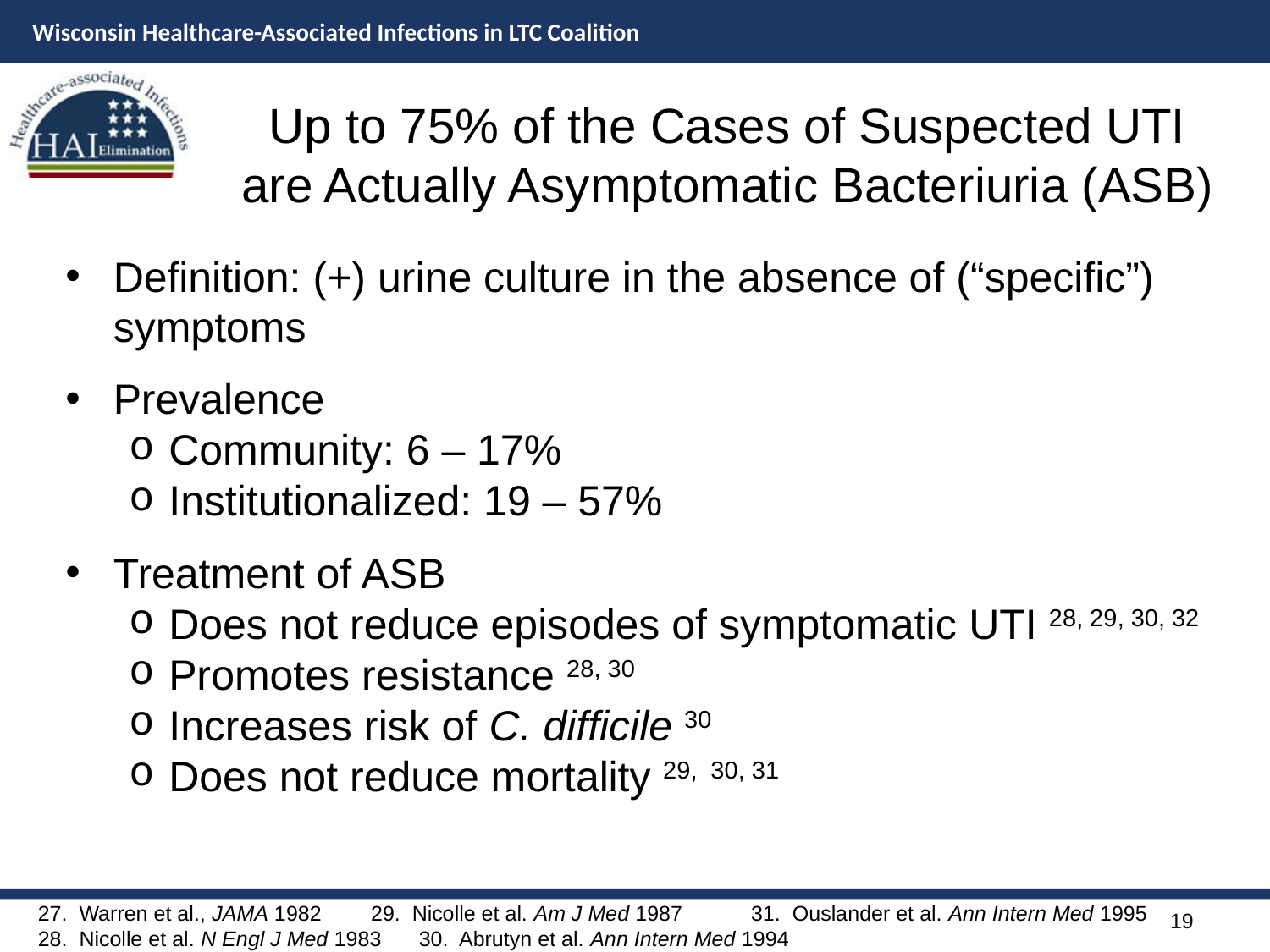

# Up to 75% of the Cases of Suspected UTI are Actually Asymptomatic Bacteriuria (ASB)
Definition: (+) urine culture in the absence of (“specific”) symptoms
Prevalence
Community: 6 – 17%
Institutionalized: 19 – 57%
Treatment of ASB
Does not reduce episodes of symptomatic UTI 28, 29, 30, 32
Promotes resistance 28, 30
Increases risk of C. difficile 30
Does not reduce mortality 29,  30, 31
27.  Warren et al., JAMA 1982	29.  Nicolle et al. Am J Med 1987 	31.  Ouslander et al. Ann Intern Med 1995
28.  Nicolle et al. N Engl J Med 1983	30.  Abrutyn et al. Ann Intern Med 1994
19